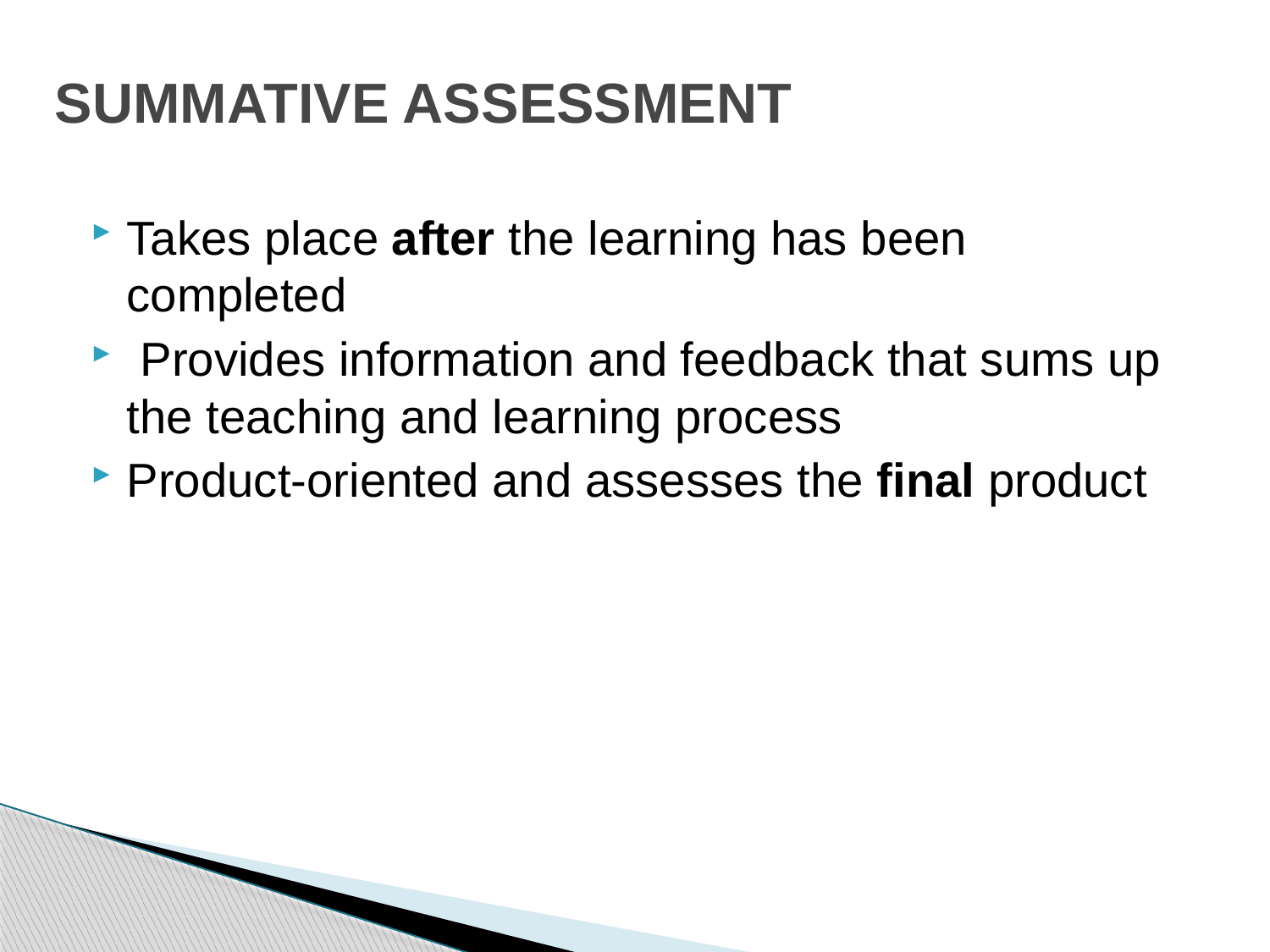

# SUMMATIVE ASSESSMENT
Takes place after the learning has been completed
 Provides information and feedback that sums up the teaching and learning process
Product-oriented and assesses the final product